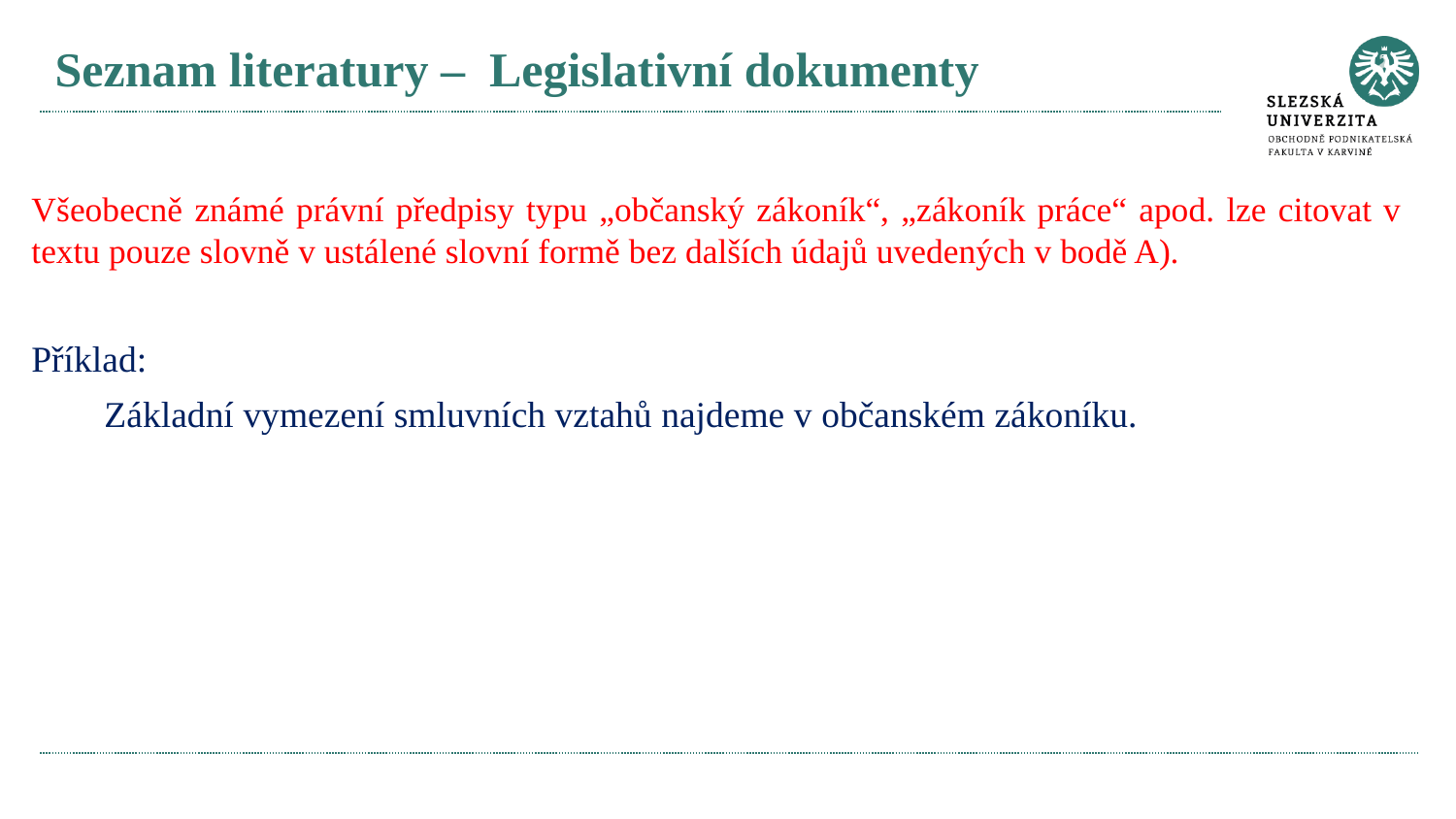

# Seznam literatury –  Legislativní dokumenty
Všeobecně známé právní předpisy typu „občanský zákoník“, „zákoník práce“ apod. lze citovat v textu pouze slovně v ustálené slovní formě bez dalších údajů uvedených v bodě A).

Příklad:
Základní vymezení smluvních vztahů najdeme v občanském zákoníku.